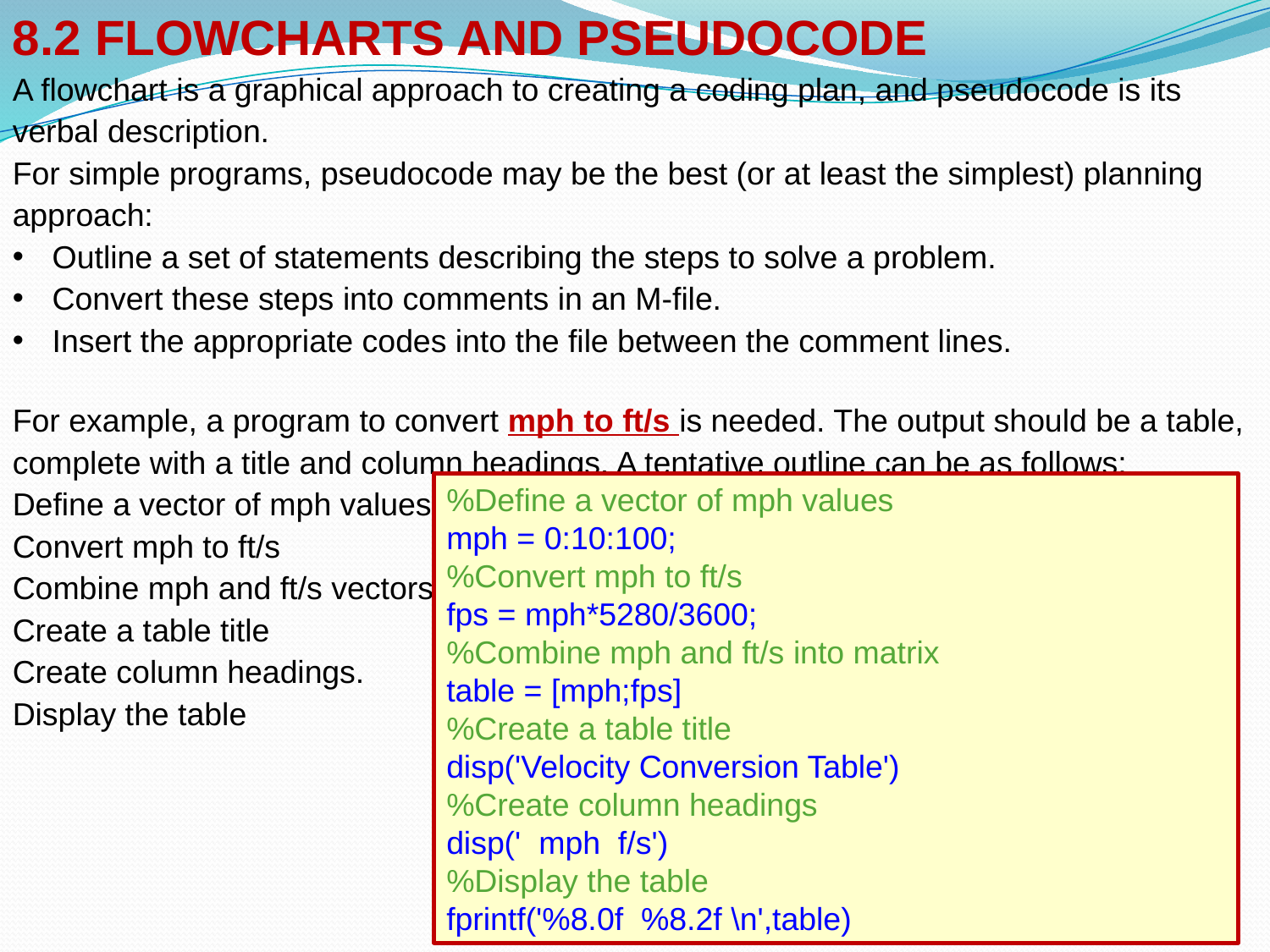

8.2 FLOWCHARTS AND PSEUDOCODE
A flowchart is a graphical approach to creating a coding plan, and pseudocode is its verbal description.
For simple programs, pseudocode may be the best (or at least the simplest) planning approach:
Outline a set of statements describing the steps to solve a problem.
Convert these steps into comments in an M-file.
Insert the appropriate codes into the file between the comment lines.

For example, a program to convert mph to ft/s is needed. The output should be a table, complete with a title and column headings. A tentative outline can be as follows:
Define a vector of mph values
Convert mph to ft/s
Combine mph and ft/s vectors into a matrix
Create a table title
Create column headings.
Display the table
%Define a vector of mph values
mph = 0:10:100;
%Convert mph to ft/s
fps = mph*5280/3600;
%Combine mph and ft/s into matrix
table = [mph;fps]
%Create a table title
disp('Velocity Conversion Table')
%Create column headings
disp('  mph  f/s')
%Display the table
fprintf('%8.0f  %8.2f \n',table)